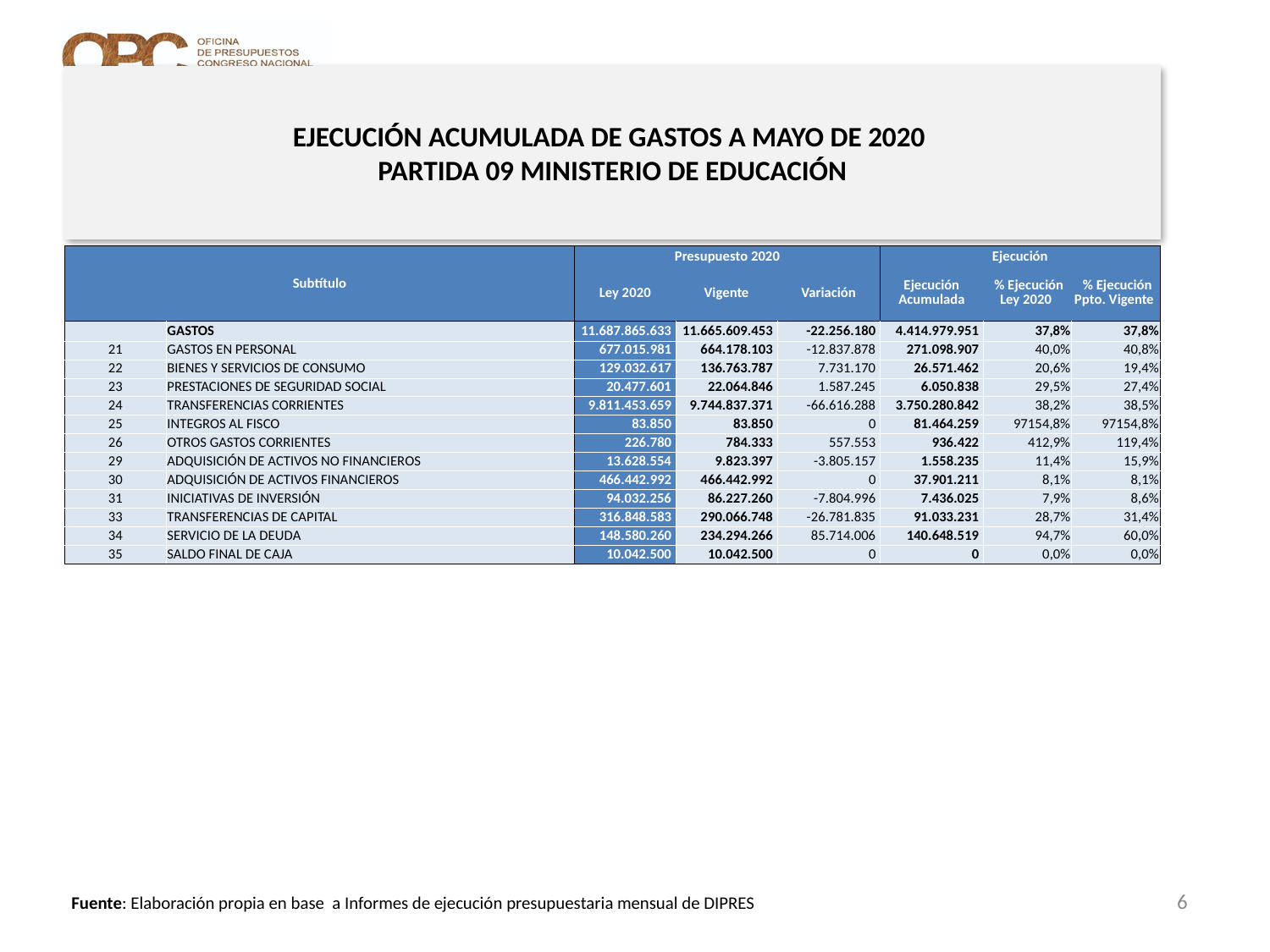

# EJECUCIÓN ACUMULADA DE GASTOS A MAYO DE 2020 PARTIDA 09 MINISTERIO DE EDUCACIÓN
en miles de pesos 2020
| Subtítulo |  | Presupuesto 2020 |  |  | Ejecución |  |  |
| --- | --- | --- | --- | --- | --- | --- | --- |
|  |  | Ley 2020 | Vigente | Variación | Ejecución Acumulada | % Ejecución Ley 2020 | % Ejecución Ppto. Vigente |
|  | GASTOS | 11.687.865.633 | 11.665.609.453 | -22.256.180 | 4.414.979.951 | 37,8% | 37,8% |
| 21 | GASTOS EN PERSONAL | 677.015.981 | 664.178.103 | -12.837.878 | 271.098.907 | 40,0% | 40,8% |
| 22 | BIENES Y SERVICIOS DE CONSUMO | 129.032.617 | 136.763.787 | 7.731.170 | 26.571.462 | 20,6% | 19,4% |
| 23 | PRESTACIONES DE SEGURIDAD SOCIAL | 20.477.601 | 22.064.846 | 1.587.245 | 6.050.838 | 29,5% | 27,4% |
| 24 | TRANSFERENCIAS CORRIENTES | 9.811.453.659 | 9.744.837.371 | -66.616.288 | 3.750.280.842 | 38,2% | 38,5% |
| 25 | INTEGROS AL FISCO | 83.850 | 83.850 | 0 | 81.464.259 | 97154,8% | 97154,8% |
| 26 | OTROS GASTOS CORRIENTES | 226.780 | 784.333 | 557.553 | 936.422 | 412,9% | 119,4% |
| 29 | ADQUISICIÓN DE ACTIVOS NO FINANCIEROS | 13.628.554 | 9.823.397 | -3.805.157 | 1.558.235 | 11,4% | 15,9% |
| 30 | ADQUISICIÓN DE ACTIVOS FINANCIEROS | 466.442.992 | 466.442.992 | 0 | 37.901.211 | 8,1% | 8,1% |
| 31 | INICIATIVAS DE INVERSIÓN | 94.032.256 | 86.227.260 | -7.804.996 | 7.436.025 | 7,9% | 8,6% |
| 33 | TRANSFERENCIAS DE CAPITAL | 316.848.583 | 290.066.748 | -26.781.835 | 91.033.231 | 28,7% | 31,4% |
| 34 | SERVICIO DE LA DEUDA | 148.580.260 | 234.294.266 | 85.714.006 | 140.648.519 | 94,7% | 60,0% |
| 35 | SALDO FINAL DE CAJA | 10.042.500 | 10.042.500 | 0 | 0 | 0,0% | 0,0% |
6